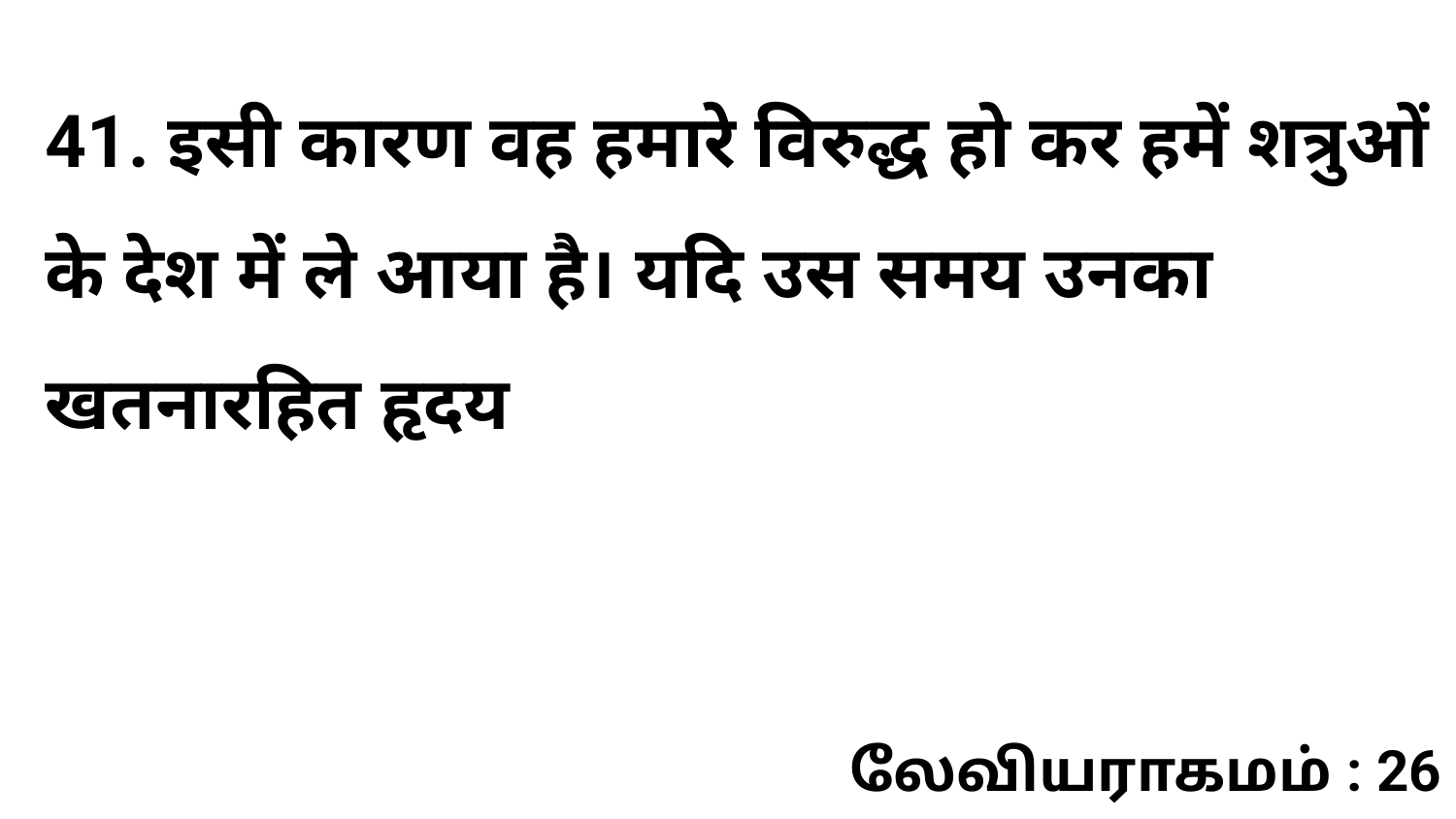

41. इसी कारण वह हमारे विरुद्ध हो कर हमें शत्रुओं के देश में ले आया है। यदि उस समय उनका खतनारहित हृदय
லேவியராகமம் : 26